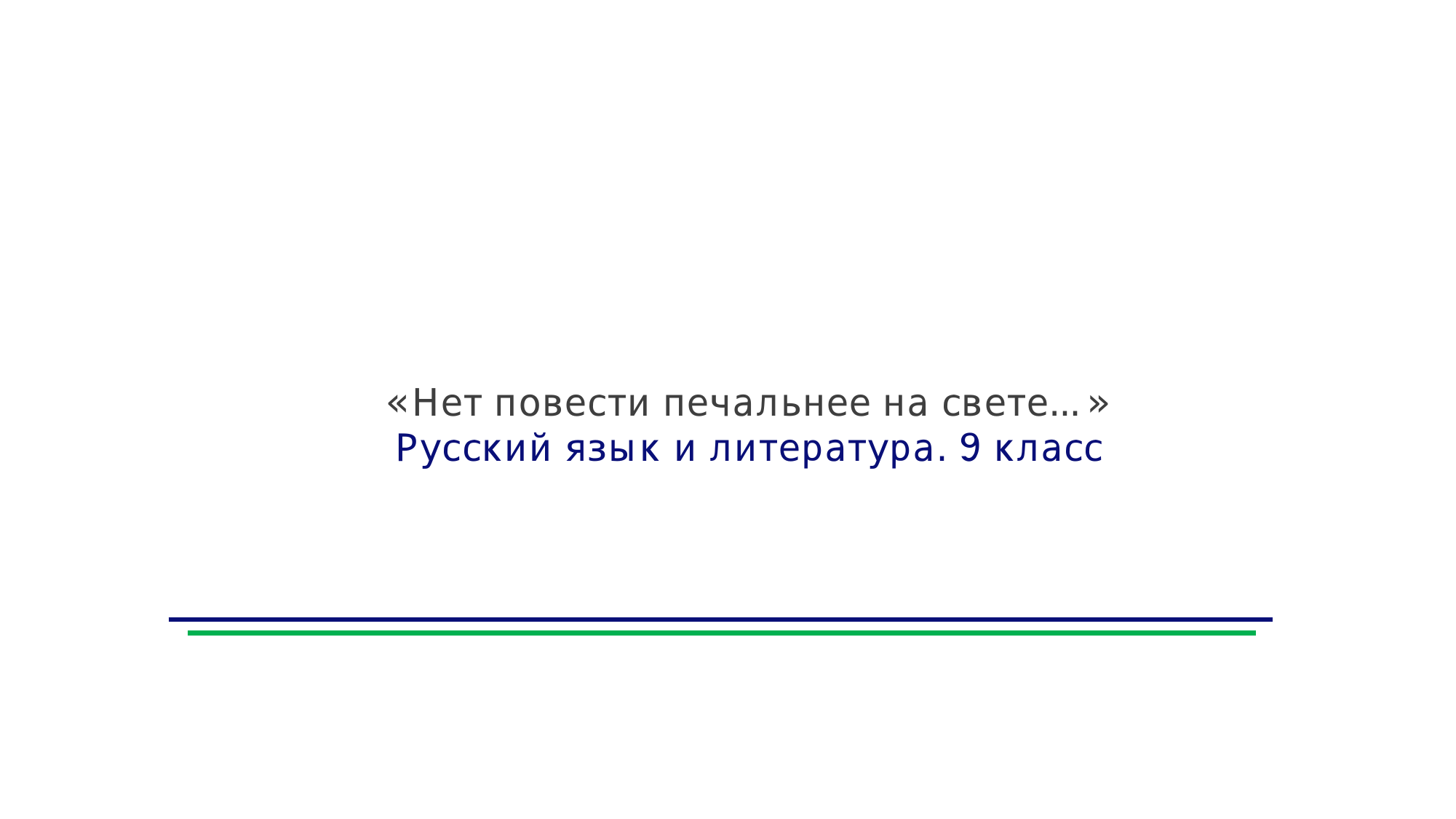

«Нет повести печальнее на свете…»
Русский язык и литература. 9 класс